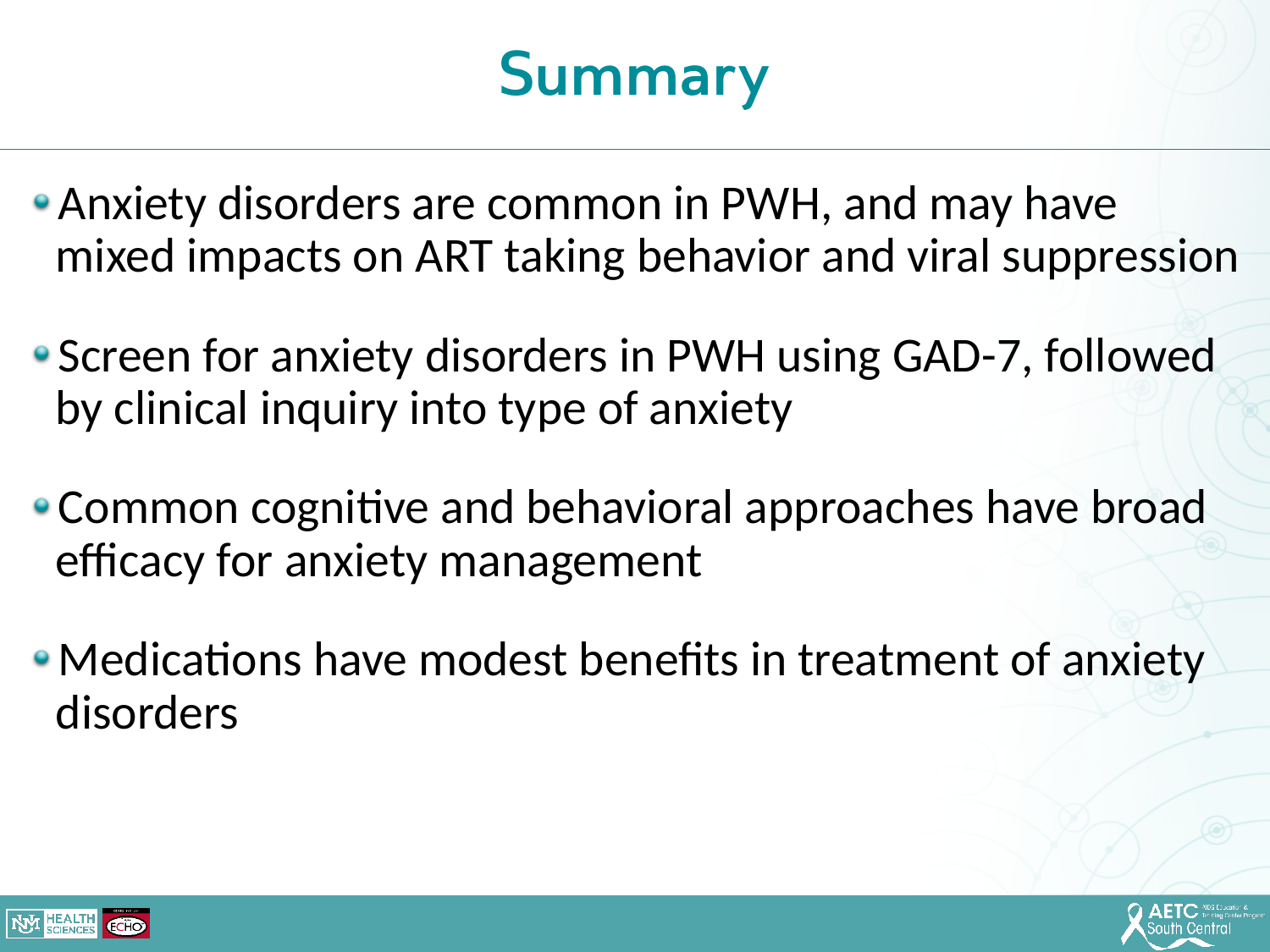

Summary
Anxiety disorders are common in PWH, and may have mixed impacts on ART taking behavior and viral suppression

Screen for anxiety disorders in PWH using GAD-7, followed by clinical inquiry into type of anxiety

Common cognitive and behavioral approaches have broad efficacy for anxiety management

Medications have modest benefits in treatment of anxiety disorders